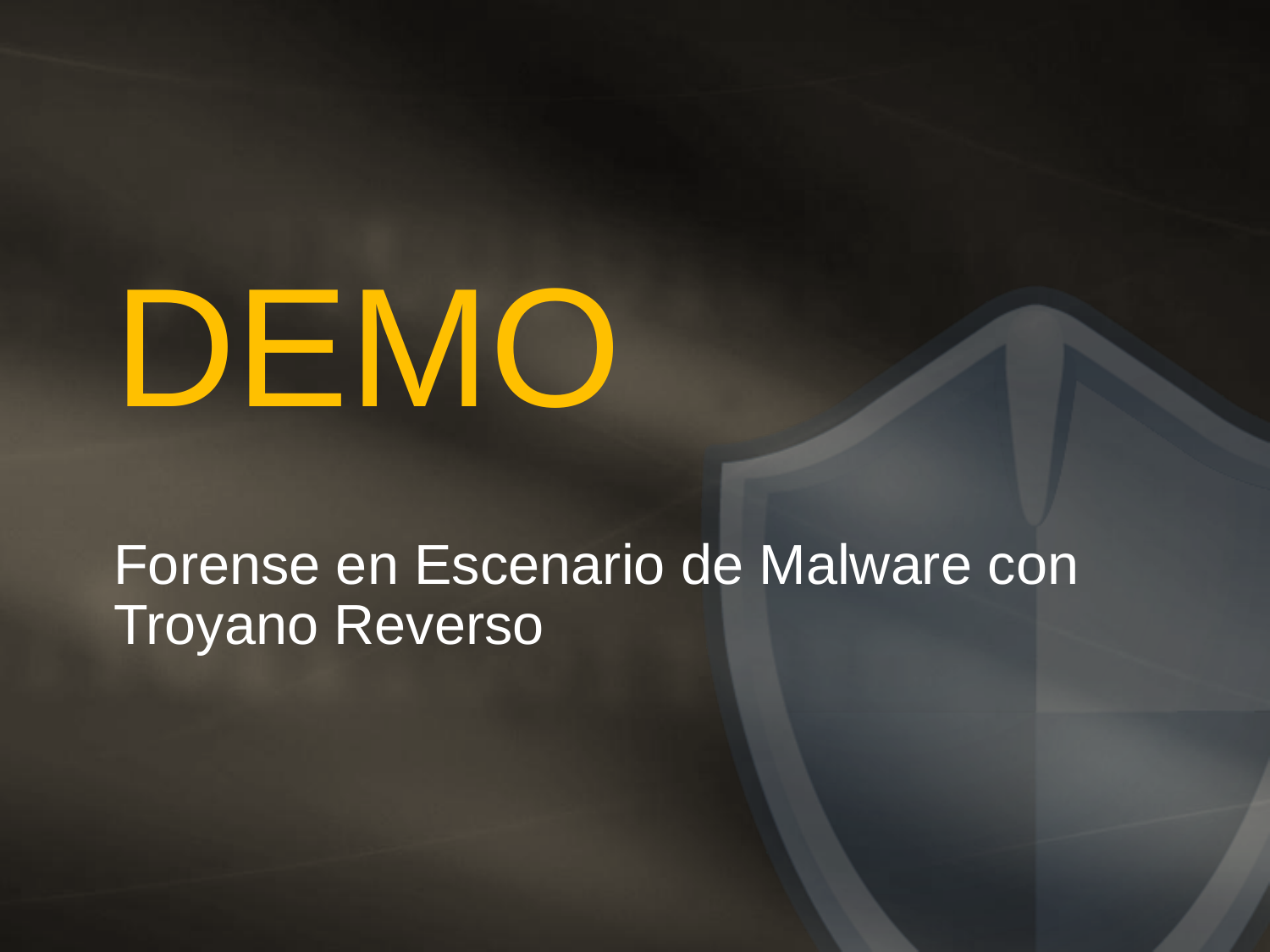

# DEMO
Forense en Escenario de Malware con
Troyano Reverso